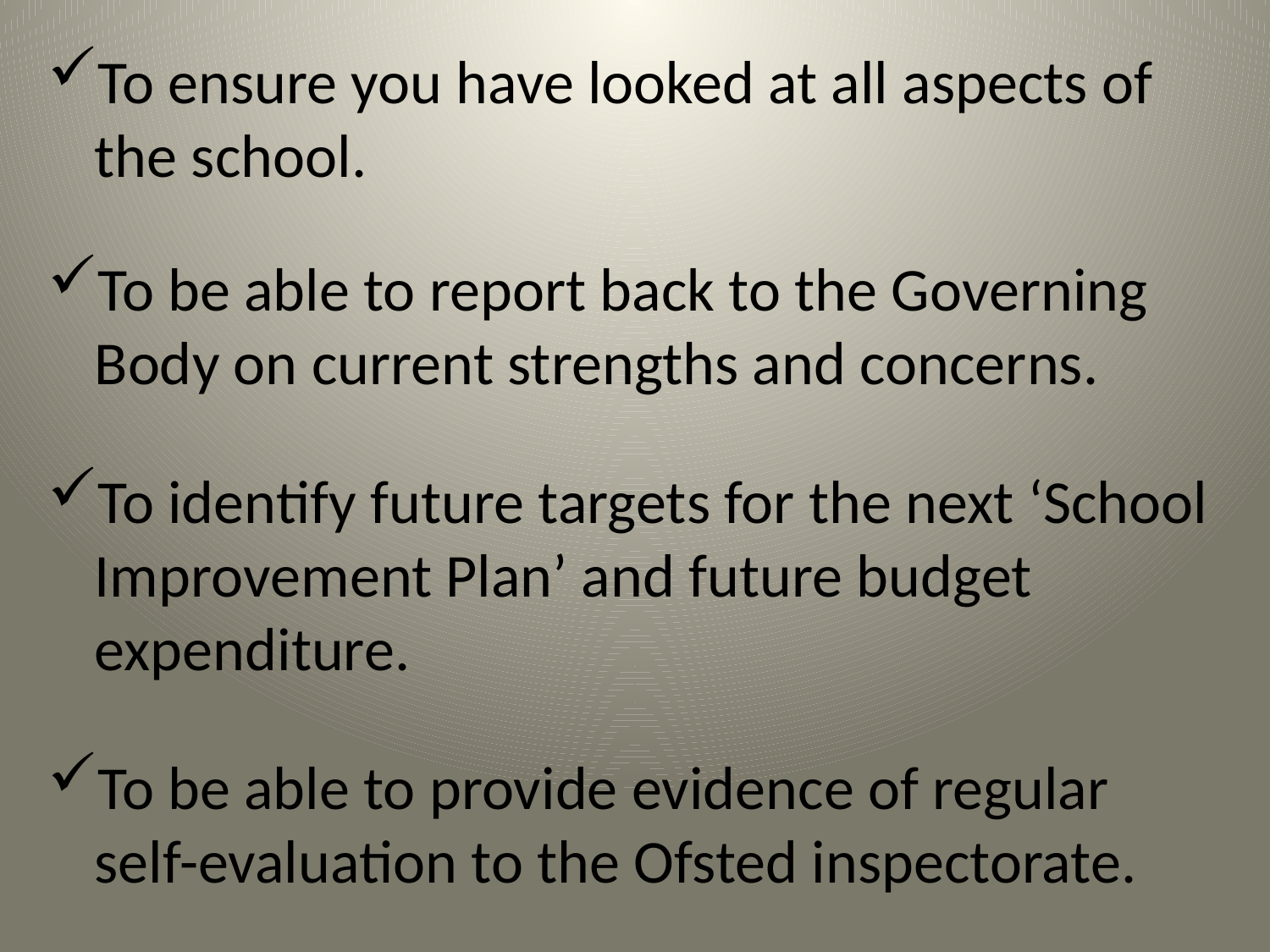

To ensure you have looked at all aspects of the school.

To be able to report back to the Governing Body on current strengths and concerns.

To identify future targets for the next ‘School Improvement Plan’ and future budget expenditure.

To be able to provide evidence of regular self-evaluation to the Ofsted inspectorate.